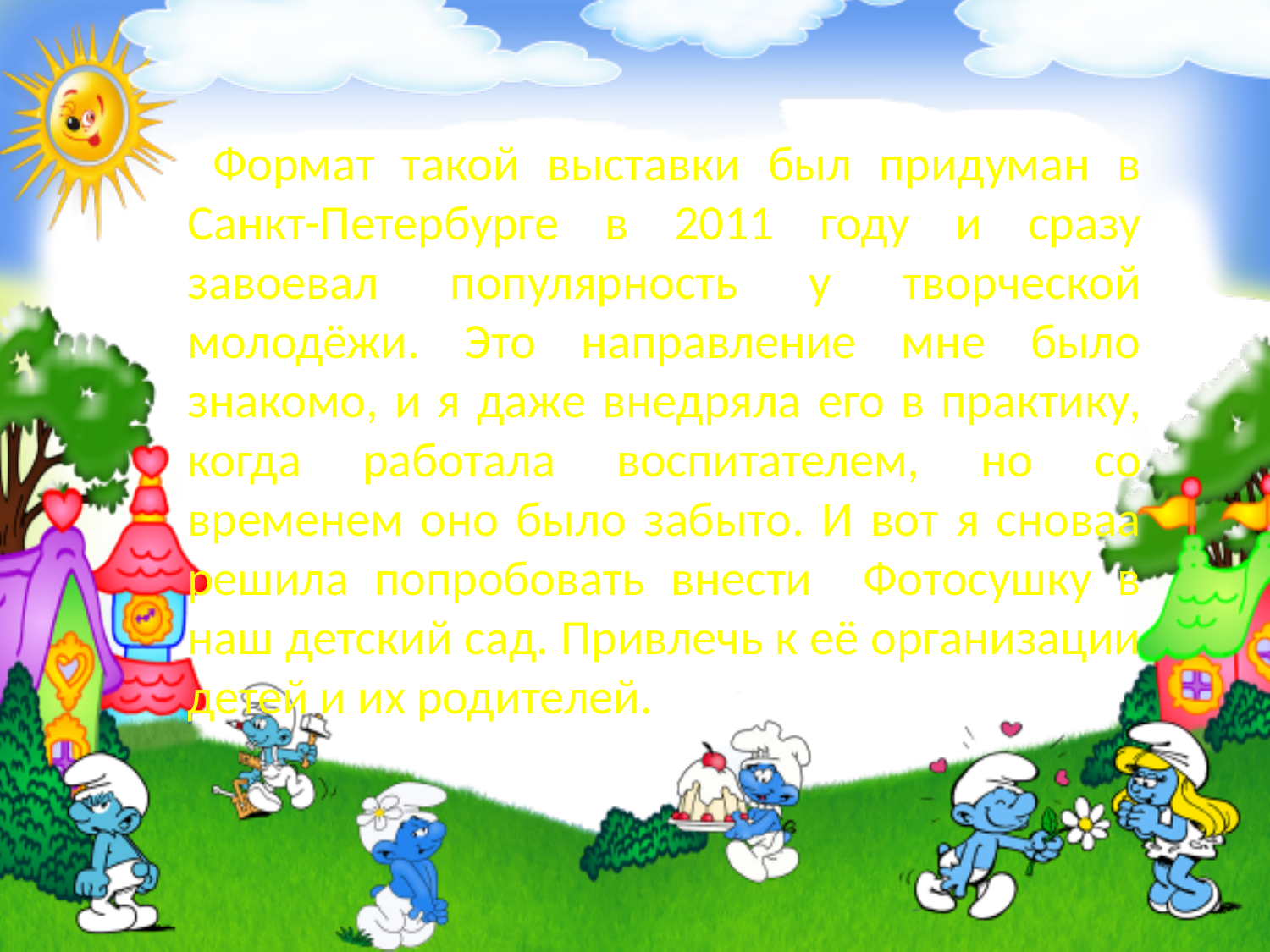

Формат такой выставки был придуман в Санкт-Петербурге в 2011 году и сразу завоевал популярность у творческой молодёжи. Это направление мне было знакомо, и я даже внедряла его в практику, когда работала воспитателем, но со временем оно было забыто. И вот я сноваа решила попробовать внести  Фотосушку в наш детский сад. Привлечь к её организации детей и их родителей.